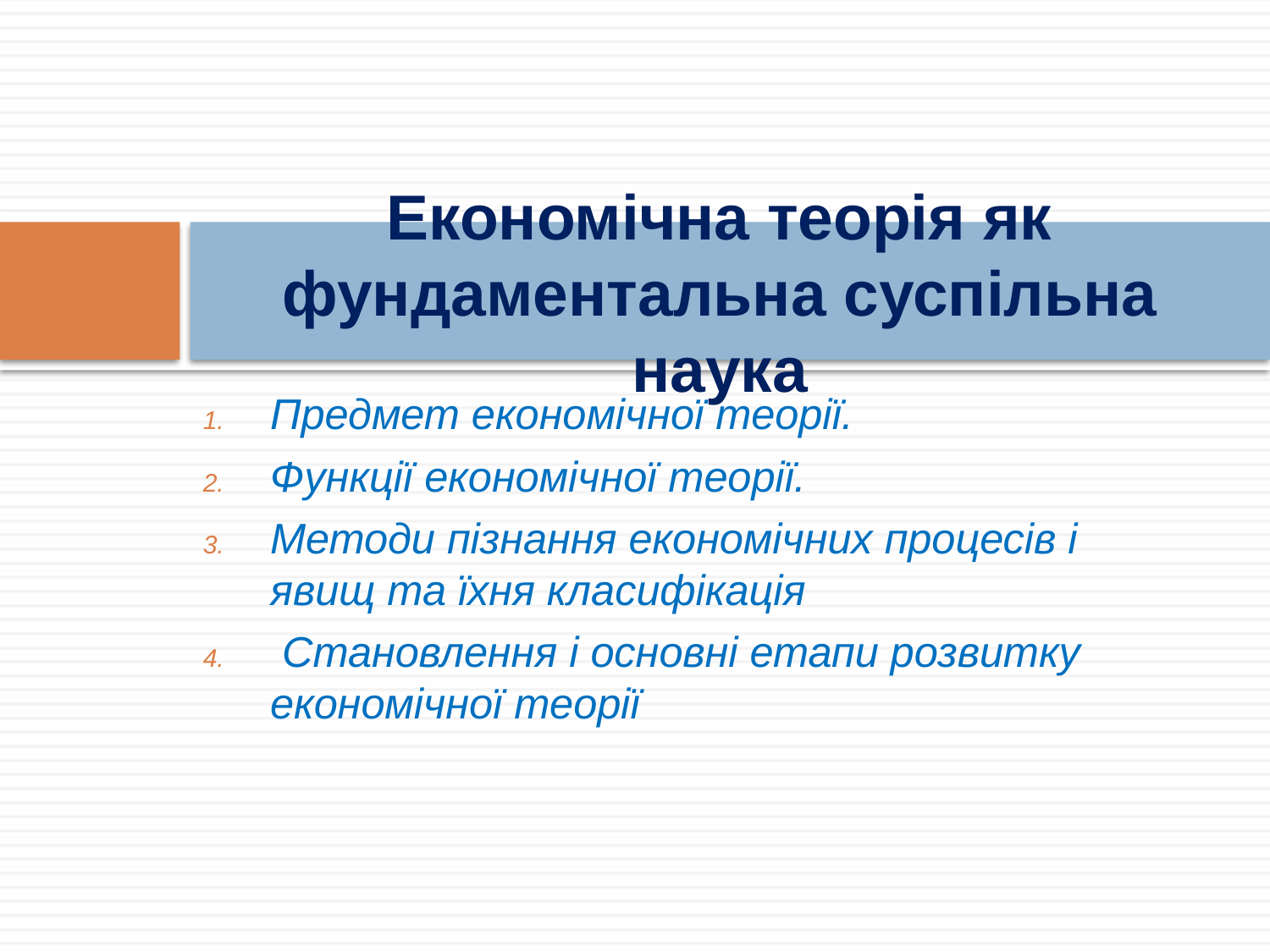

# Економічна теорія як фундаментальна суспільна наука
Предмет економічної теорії.
Функції економічної теорії.
Методи пізнання економічних процесів і явищ та їхня класифікація
 Становлення і основні етапи розвитку економічної теорії